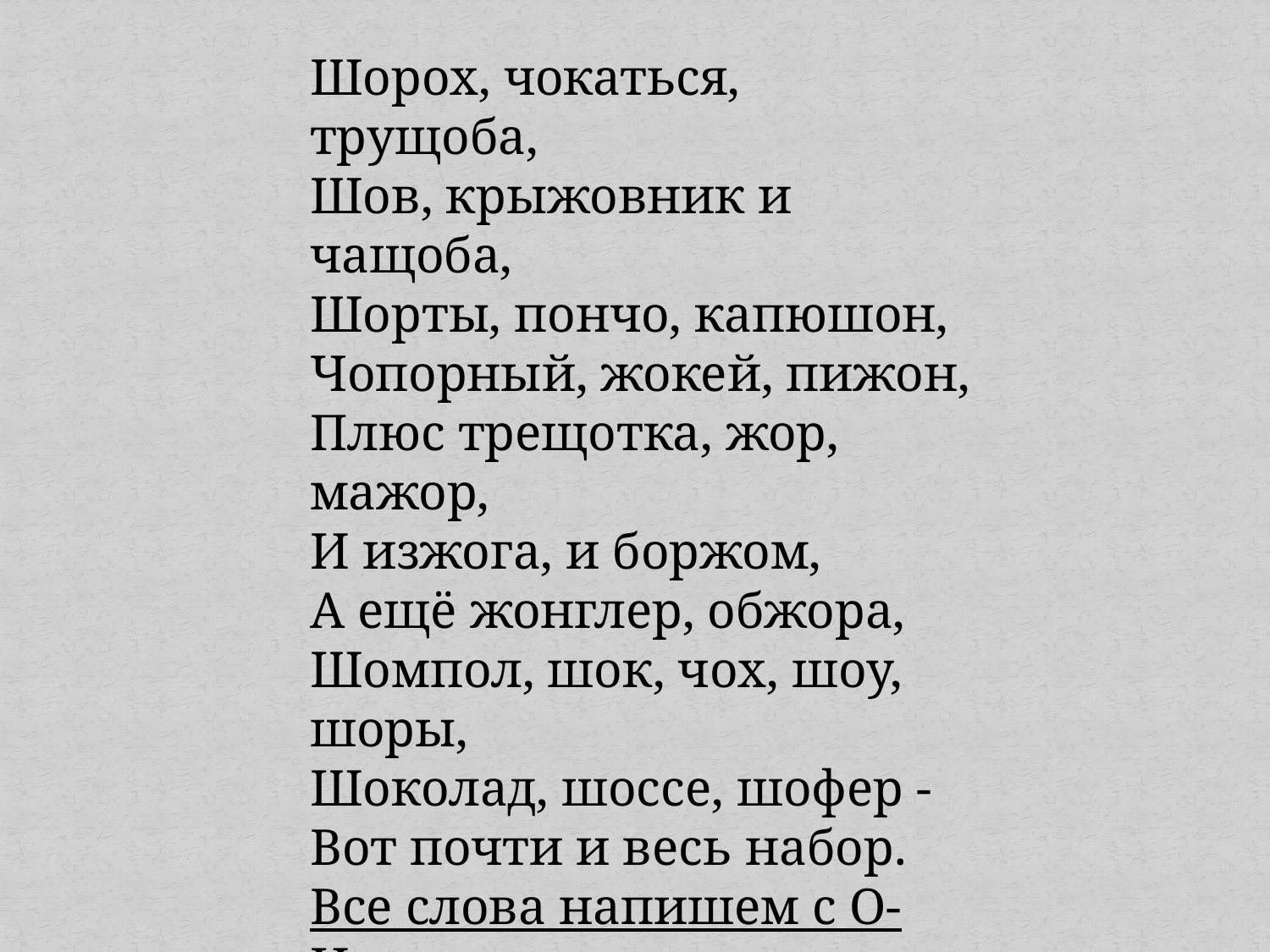

Шорох, чокаться, трущоба,
Шов, крыжовник и чащоба,
Шорты, пончо, капюшон,
Чопорный, жокей, пижон,
Плюс трещотка, жор, мажор,
И изжога, и боржом,
А ещё жонглер, обжора,
Шомпол, шок, чох, шоу, шоры,
Шоколад, шоссе, шофер -
Вот почти и весь набор.
Все слова напишем с О-
Их запомнить нелегко.